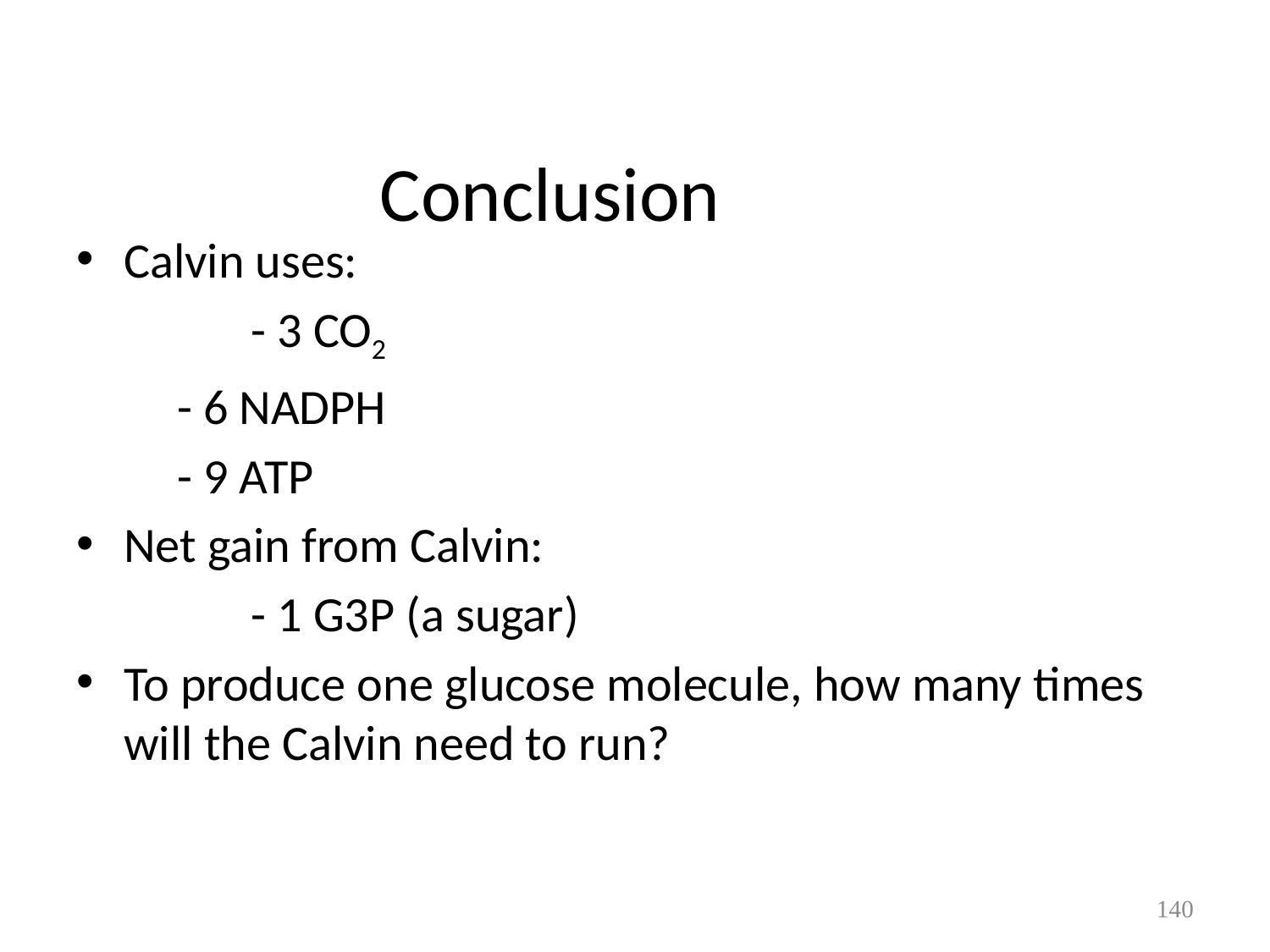

# Conclusion
Calvin uses:
		- 3 CO2
         - 6 NADPH
         - 9 ATP
Net gain from Calvin:
		- 1 G3P (a sugar)
To produce one glucose molecule, how many times will the Calvin need to run?
140